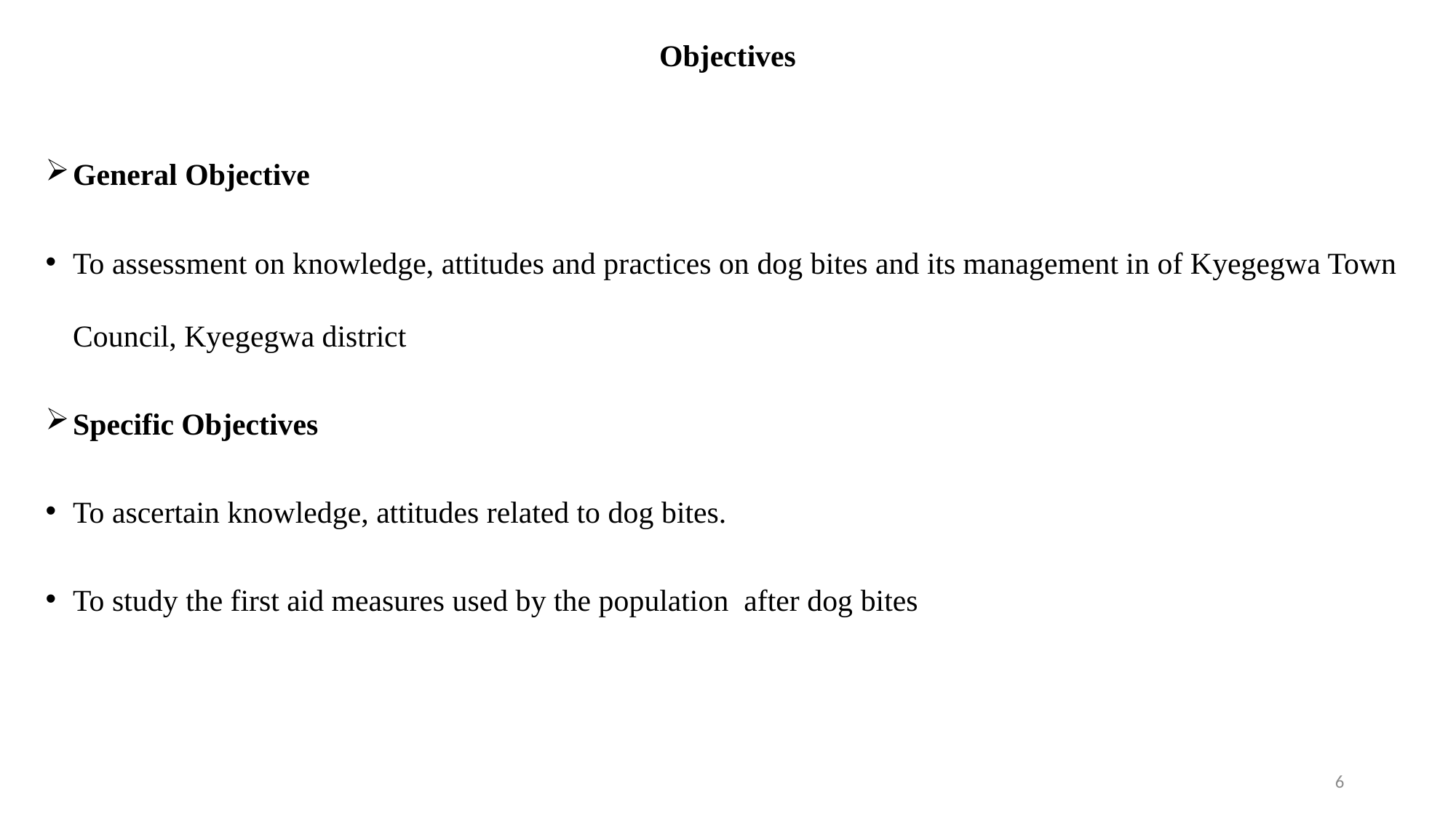

# Objectives
General Objective
To assessment on knowledge, attitudes and practices on dog bites and its management in of Kyegegwa Town Council, Kyegegwa district
Specific Objectives
To ascertain knowledge, attitudes related to dog bites.
To study the first aid measures used by the population  after dog bites

6